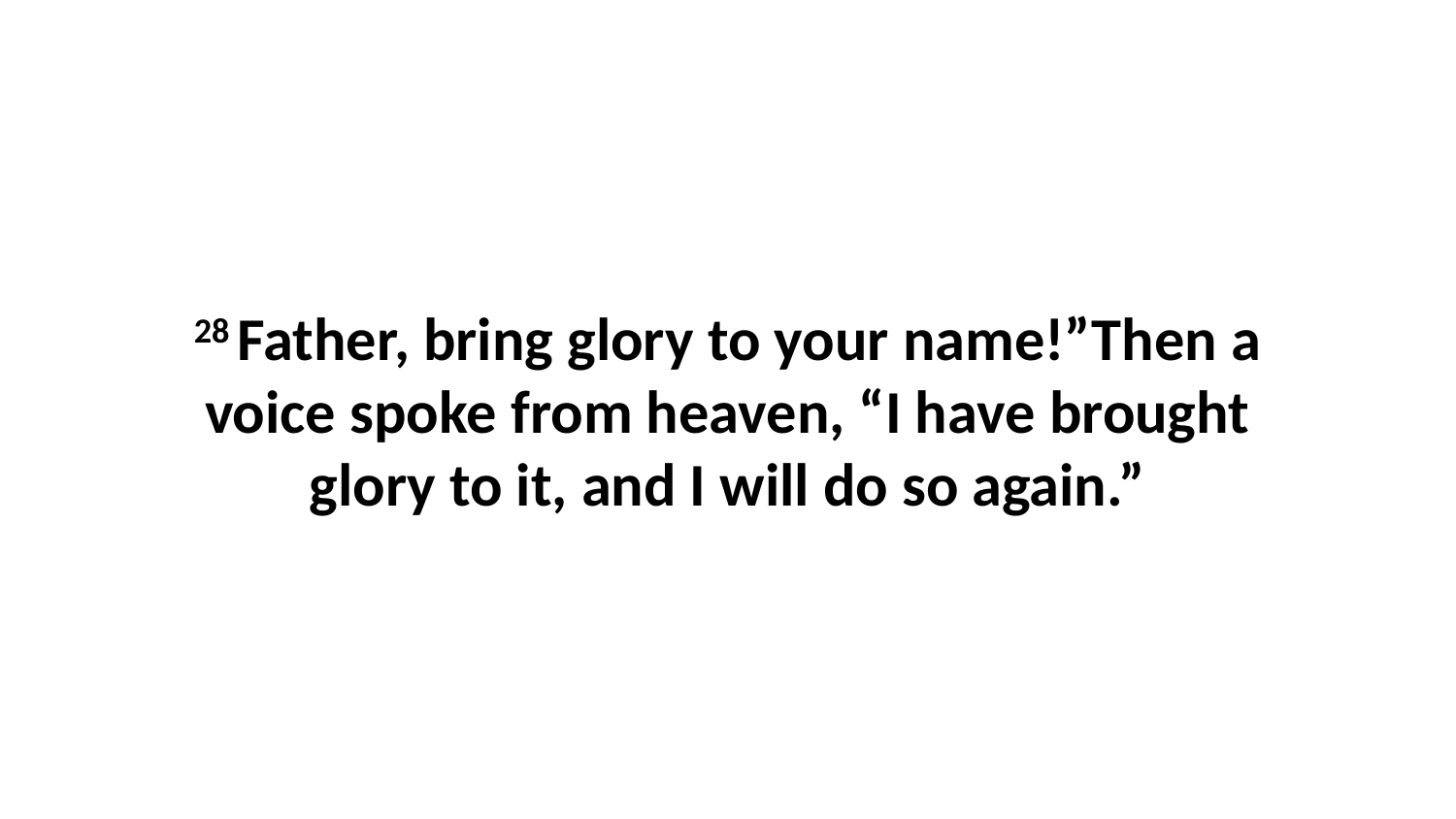

28 Father, bring glory to your name!”Then a voice spoke from heaven, “I have brought glory to it, and I will do so again.”